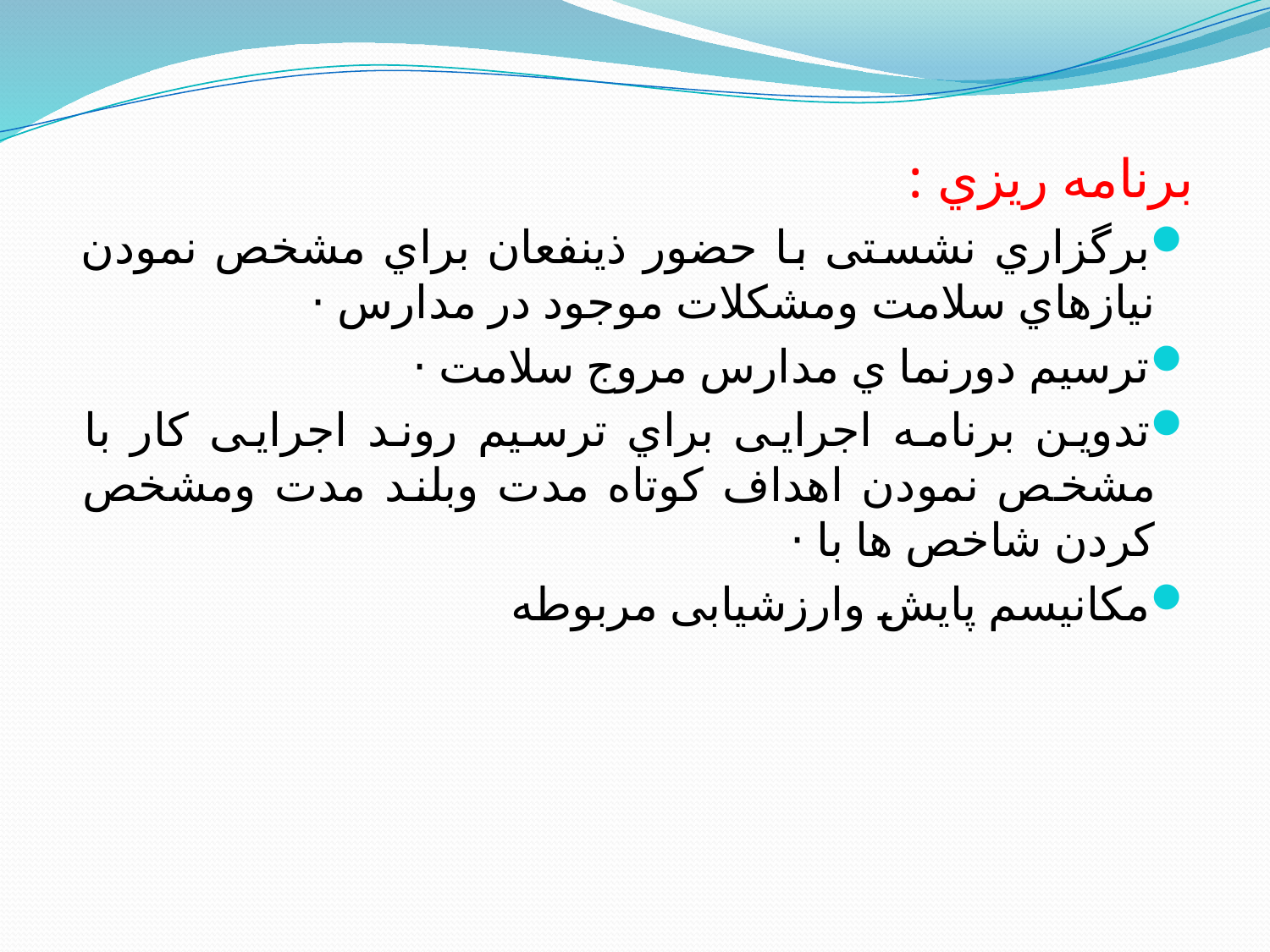

برنامه ریزي :
برگزاري نشستی با حضور ذینفعان براي مشخص نمودن نیازهاي سلامت ومشکلات موجود در مدارس ·
ترسیم دورنما ي مدارس مروج سلامت ·
تدوین برنامه اجرایی براي ترسیم روند اجرایی کار با مشخص نمودن اهداف کوتاه مدت وبلند مدت ومشخص کردن شاخص ها با ·
مکانیسم پایش وارزشیابی مربوطه